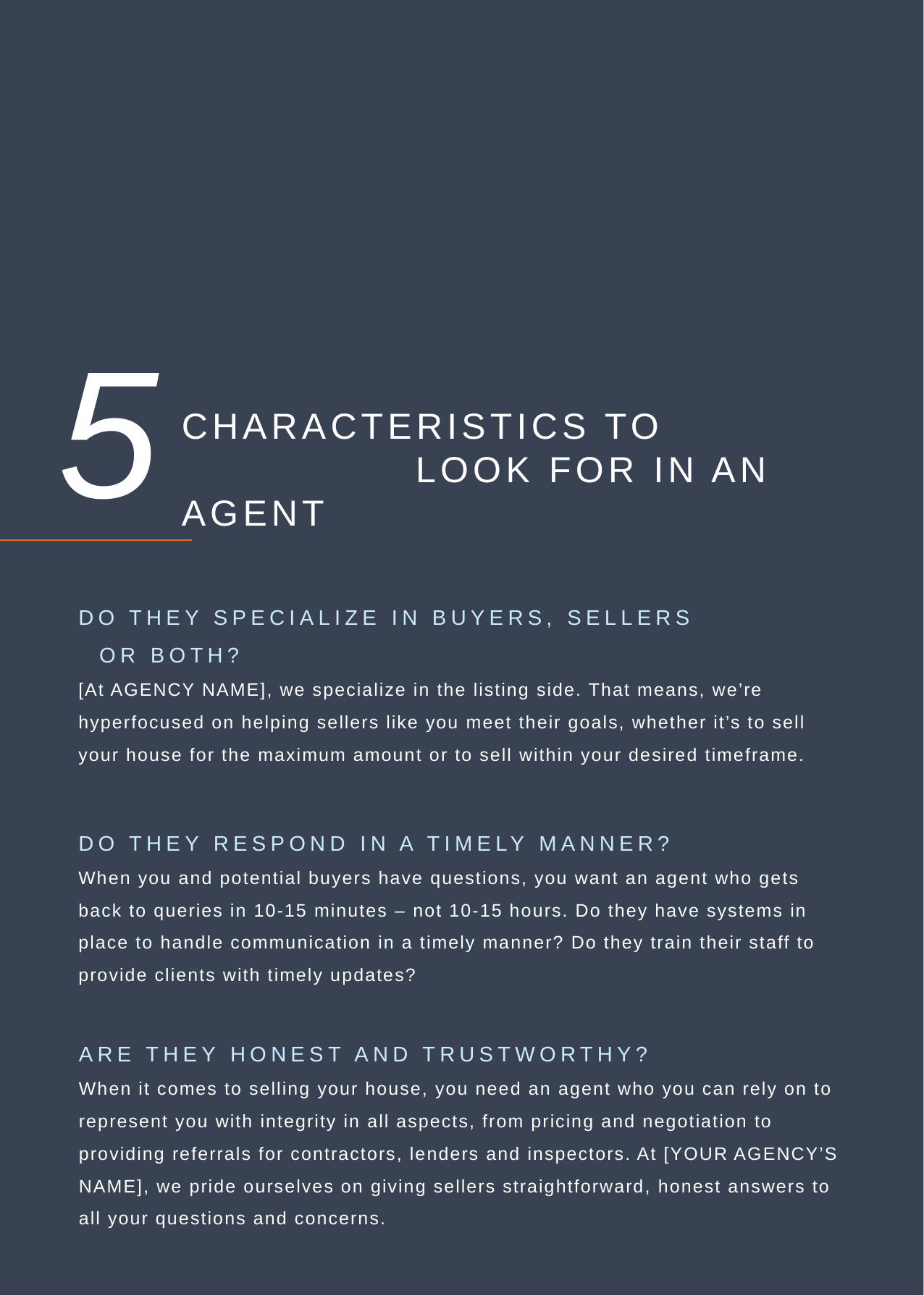

5
CHARACTERISTICS TO                           LOOK FOR IN AN AGENT
DO THEY SPECIALIZE IN BUYERS, SELLERS                OR BOTH?
[At AGENCY NAME], we specialize in the listing side. That means, we’re hyperfocused on helping sellers like you meet their goals, whether it’s to sell your house for the maximum amount or to sell within your desired timeframe.
DO THEY RESPOND IN A TIMELY MANNER?
When you and potential buyers have questions, you want an agent who gets back to queries in 10-15 minutes – not 10-15 hours. Do they have systems in place to handle communication in a timely manner? Do they train their staff to provide clients with timely updates?
ARE THEY HONEST AND TRUSTWORTHY?
When it comes to selling your house, you need an agent who you can rely on to represent you with integrity in all aspects, from pricing and negotiation to providing referrals for contractors, lenders and inspectors. At [YOUR AGENCY’S NAME], we pride ourselves on giving sellers straightforward, honest answers to all your questions and concerns.